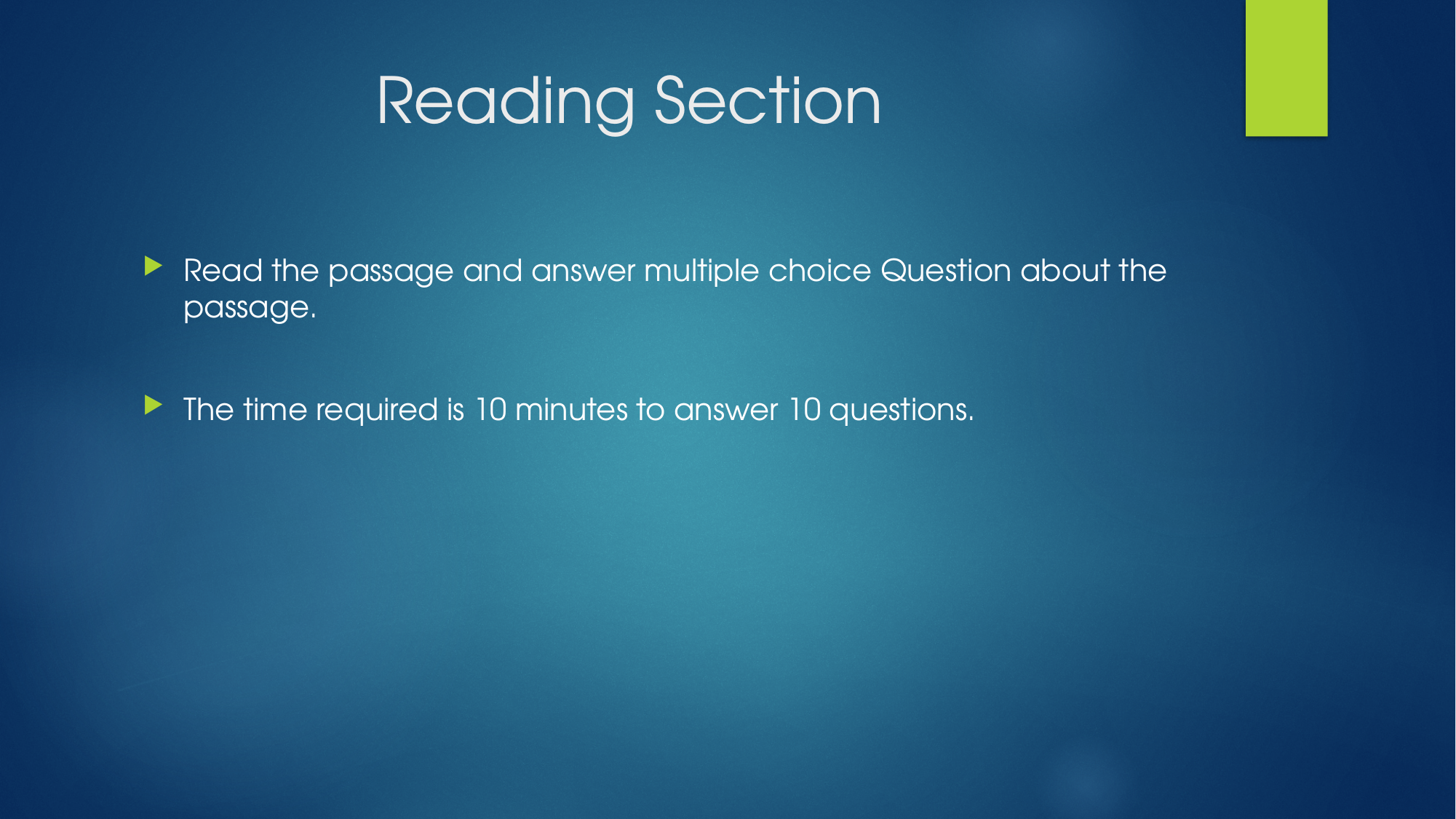

# Reading Section
Read the passage and answer multiple choice Question about the passage.

The time required is 10 minutes to answer 10 questions.